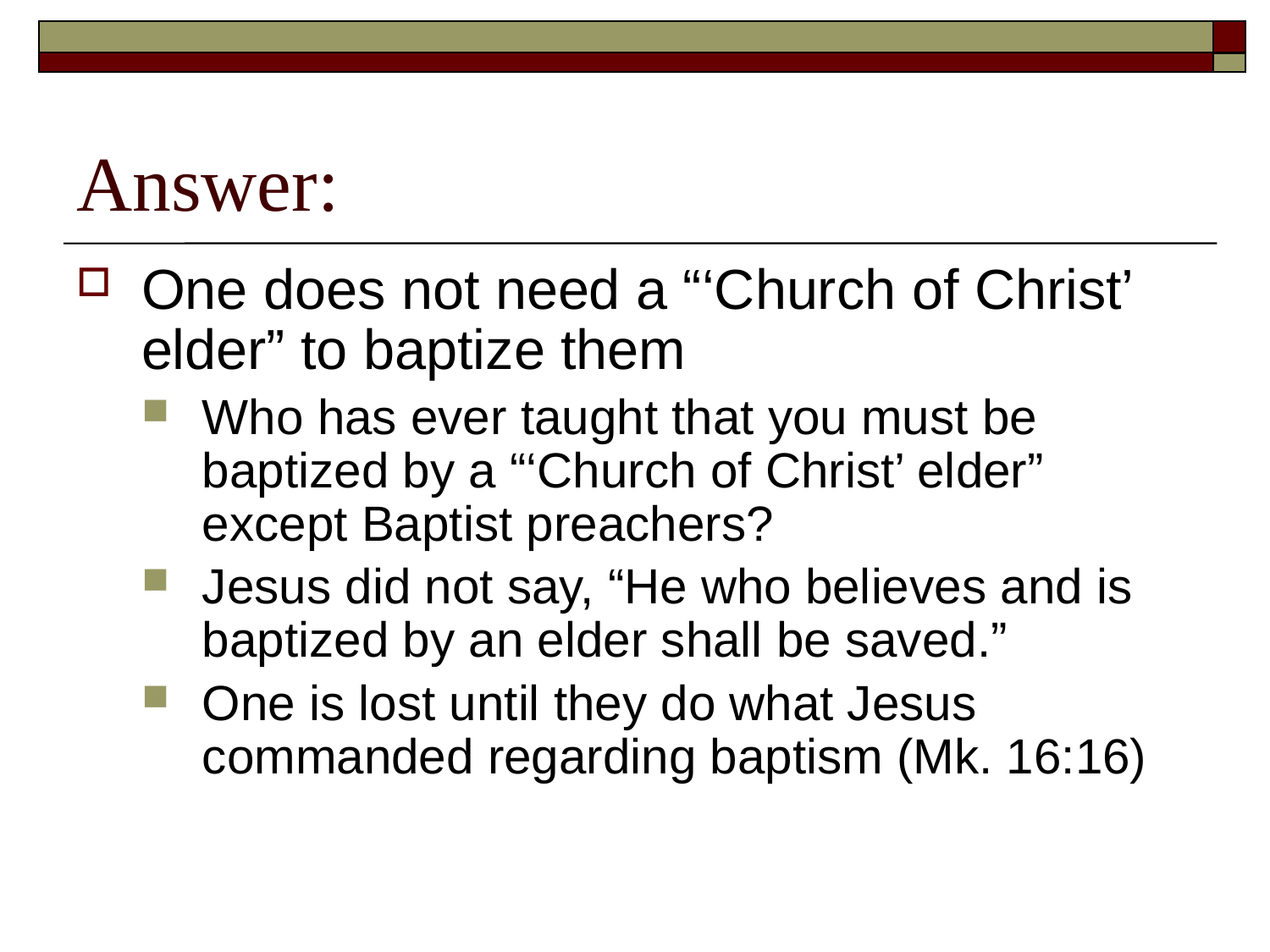

# Answer:
One does not need a “‘Church of Christ’ elder” to baptize them
Who has ever taught that you must be baptized by a “‘Church of Christ’ elder” except Baptist preachers?
Jesus did not say, “He who believes and is baptized by an elder shall be saved.”
One is lost until they do what Jesus commanded regarding baptism (Mk. 16:16)